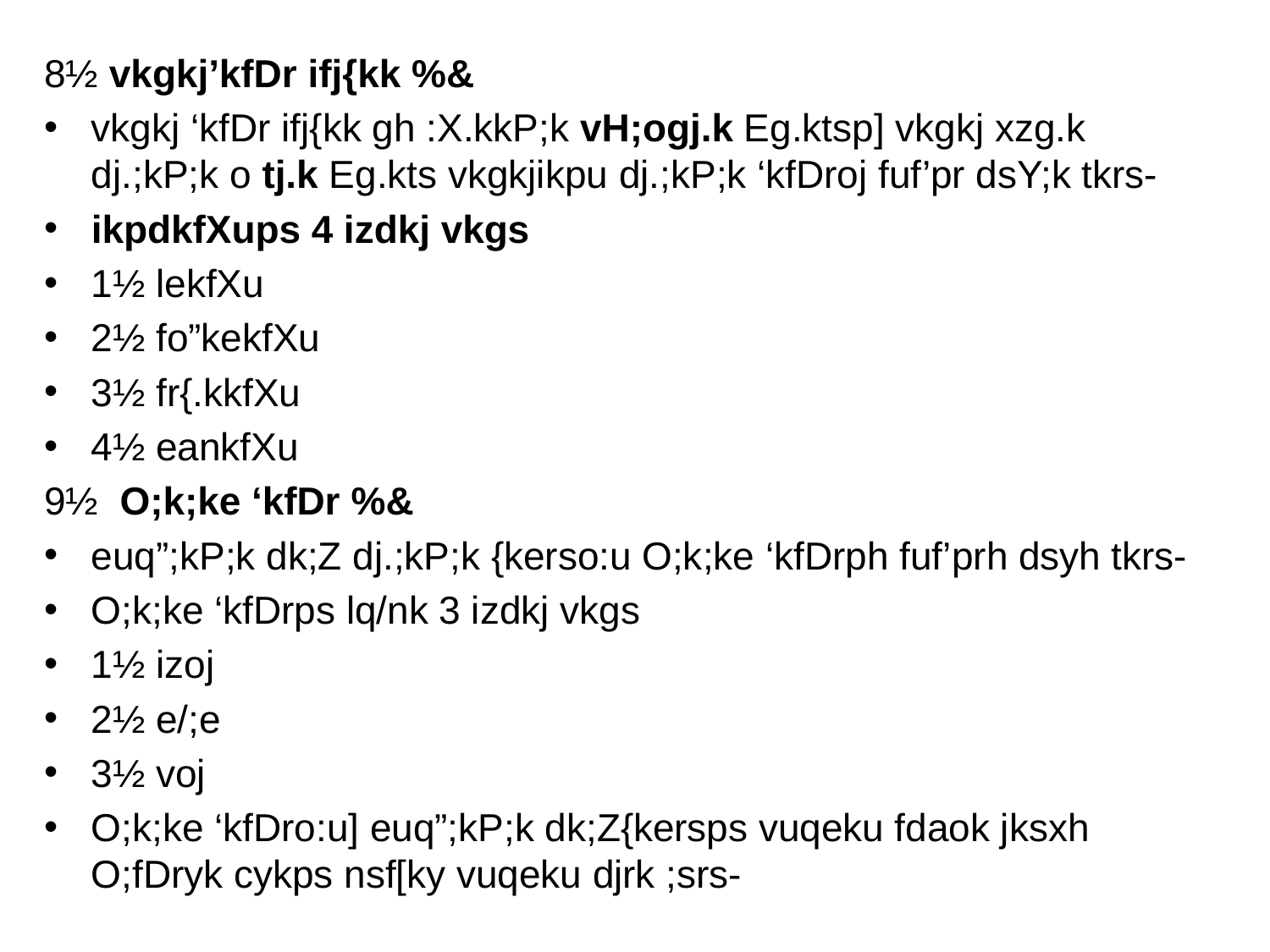

8½ vkgkj’kfDr ifj{kk %&
vkgkj ‘kfDr ifj{kk gh :X.kkP;k vH;ogj.k Eg.ktsp] vkgkj xzg.k dj.;kP;k o tj.k Eg.kts vkgkjikpu dj.;kP;k ‘kfDroj fuf’pr dsY;k tkrs-
ikpdkfXups 4 izdkj vkgs
1½ lekfXu
2½ fo”kekfXu
3½ fr{.kkfXu
4½ eankfXu
9½  O;k;ke ‘kfDr %&
euq”;kP;k dk;Z dj.;kP;k {kerso:u O;k;ke ‘kfDrph fuf’prh dsyh tkrs-
O;k;ke ‘kfDrps lq/nk 3 izdkj vkgs
1½ izoj
2½ e/;e
3½ voj
O;k;ke ‘kfDro:u] euq”;kP;k dk;Z{kersps vuqeku fdaok jksxh O;fDryk cykps nsf[ky vuqeku djrk ;srs-